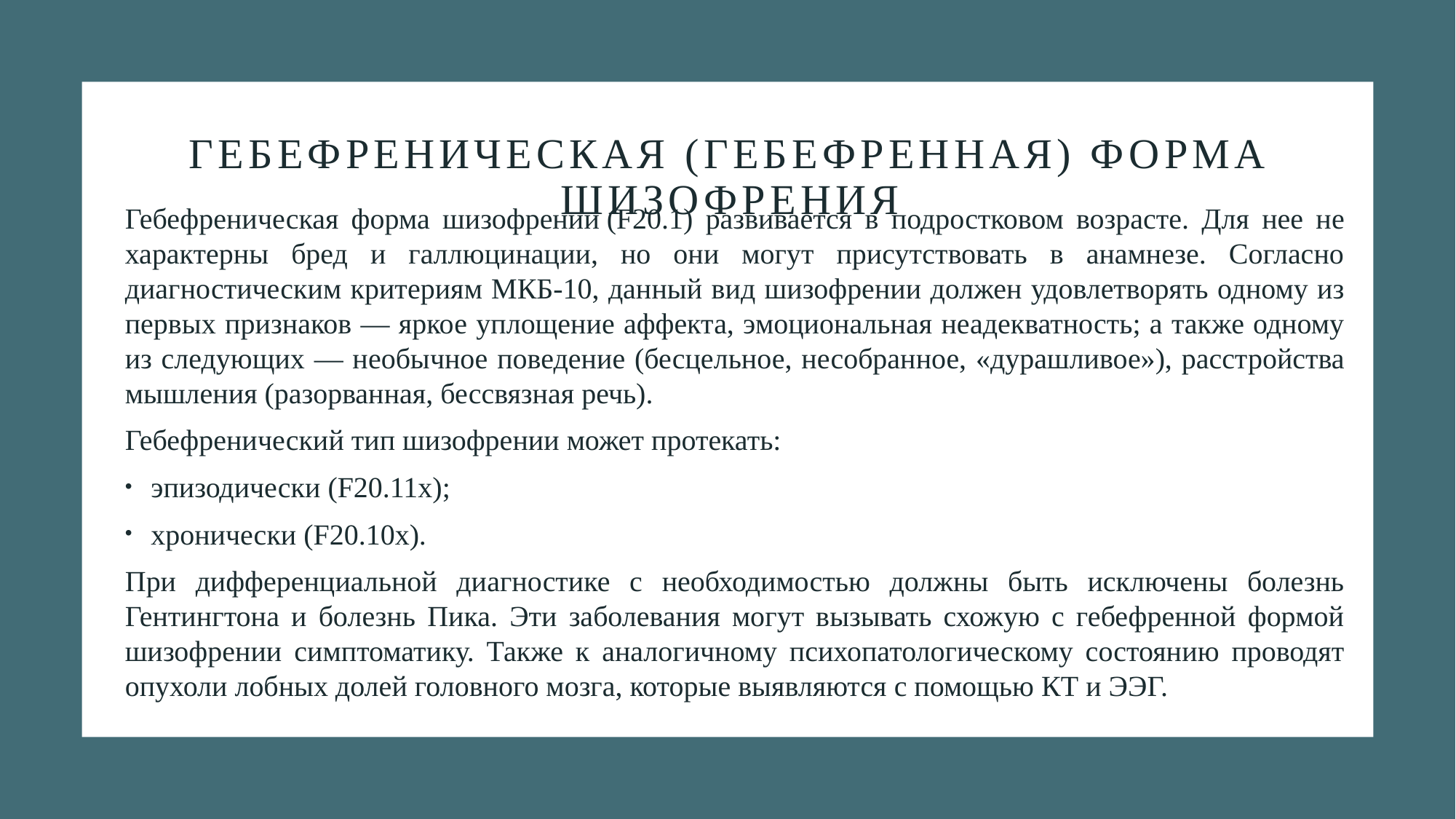

# ГЕБЕФРЕНИЧЕСКАЯ (ГЕБЕФРЕННАЯ) ФОРМА ШИЗОФРЕНИЯ

Гебефреническая форма шизофрении (F20.1) развивается в подростковом возрасте. Для нее не характерны бред и галлюцинации, но они могут присутствовать в анамнезе. Согласно диагностическим критериям МКБ-10, данный вид шизофрении должен удовлетворять одному из первых признаков — яркое уплощение аффекта, эмоциональная неадекватность; а также одному из следующих — необычное поведение (бесцельное, несобранное, «дурашливое»), расстройства мышления (разорванная, бессвязная речь).
Гебефренический тип шизофрении может протекать:
эпизодически (F20.11х);
хронически (F20.10х).
При дифференциальной диагностике с необходимостью должны быть исключены болезнь Гентингтона и болезнь Пика. Эти заболевания могут вызывать схожую с гебефренной формой шизофрении симптоматику. Также к аналогичному психопатологическому состоянию проводят опухоли лобных долей головного мозга, которые выявляются с помощью КТ и ЭЭГ.